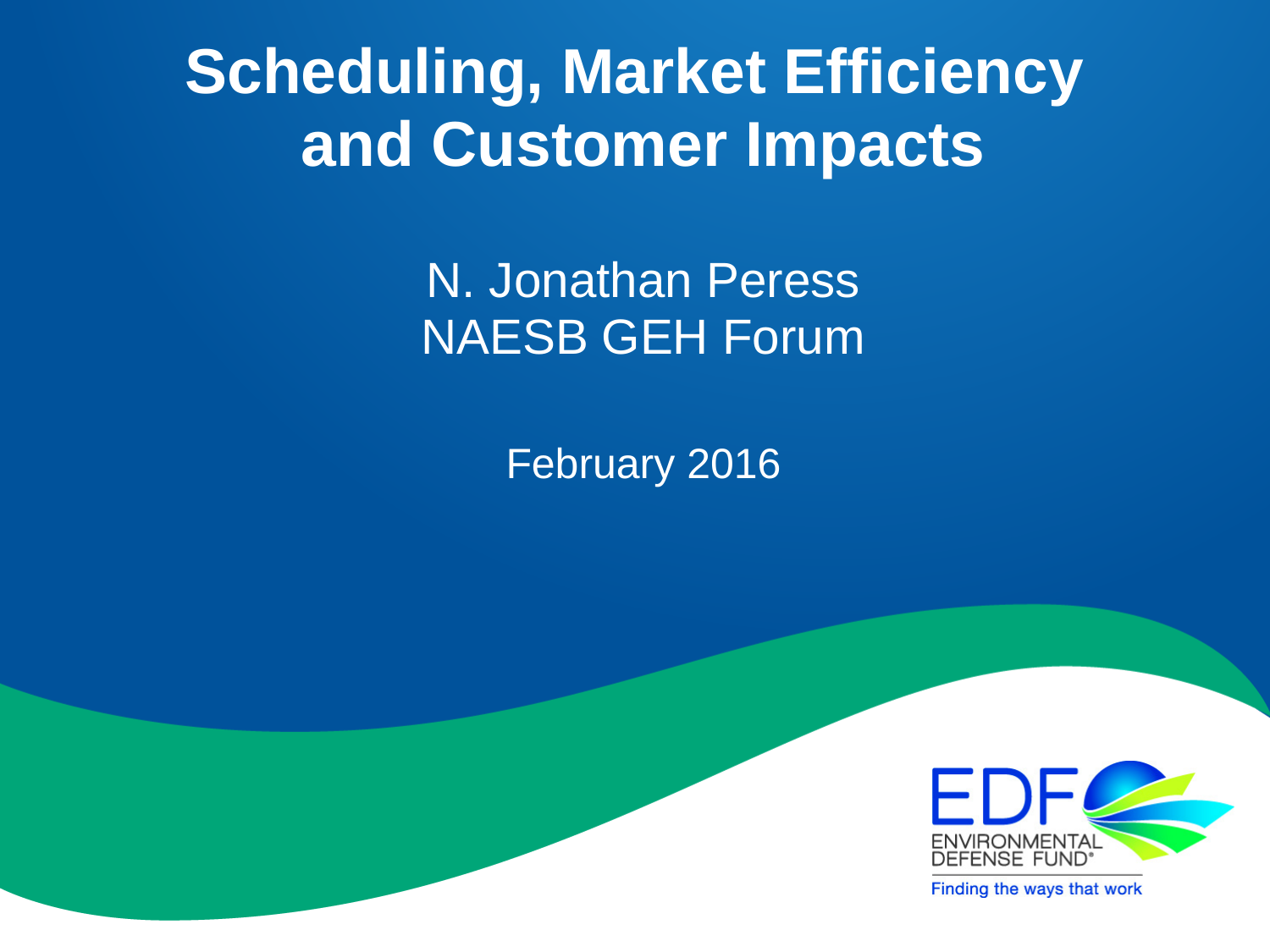

# Scheduling, Market Efficiency and Customer Impacts N. Jonathan Peress NAESB GEH Forum

February 2016